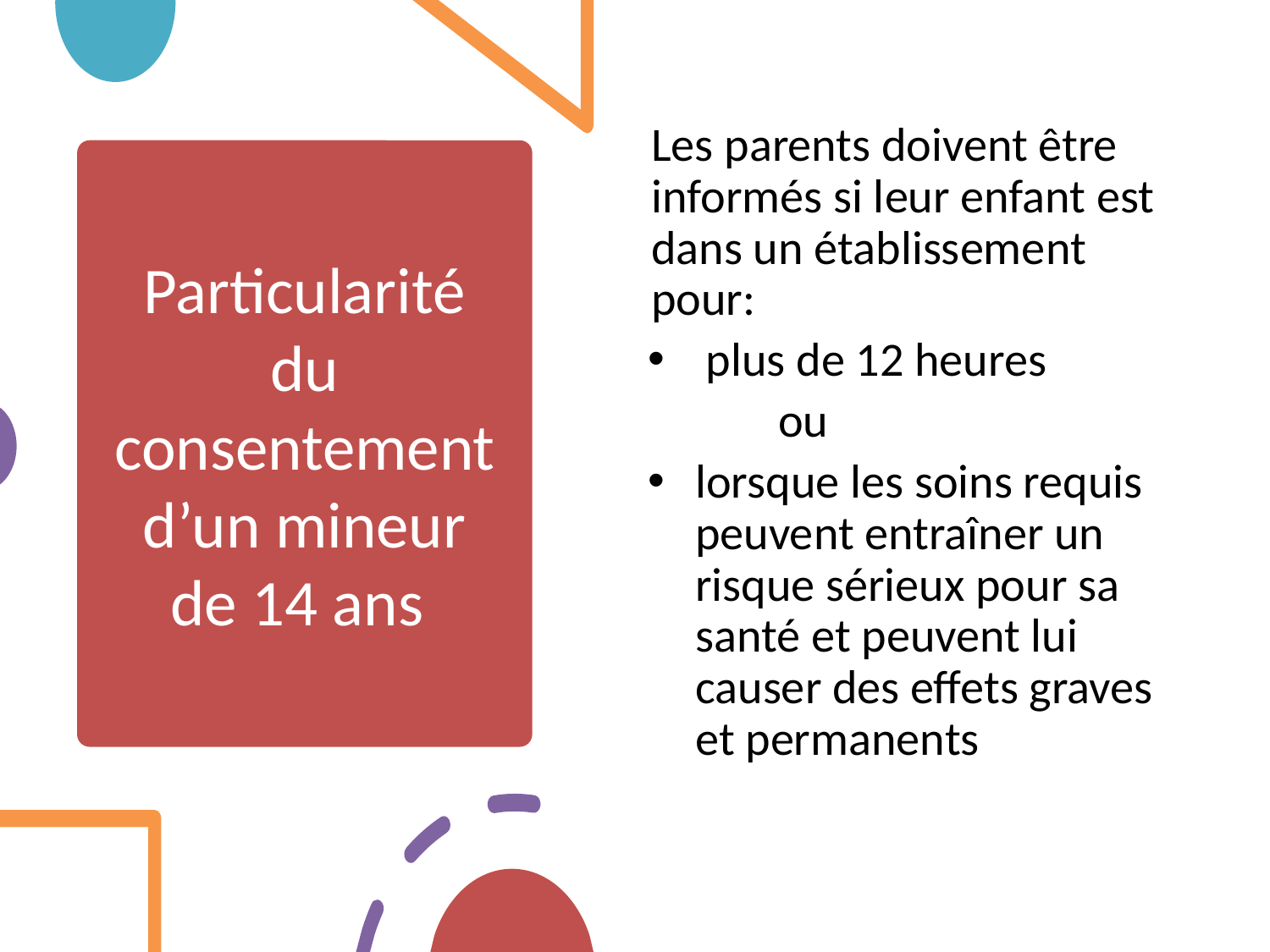

Les parents doivent être informés si leur enfant est dans un établissement pour:
 plus de 12 heures
	ou
lorsque les soins requis peuvent entraîner un risque sérieux pour sa santé et peuvent lui causer des effets graves et permanents

# Particularité du consentement d’un mineur de 14 ans